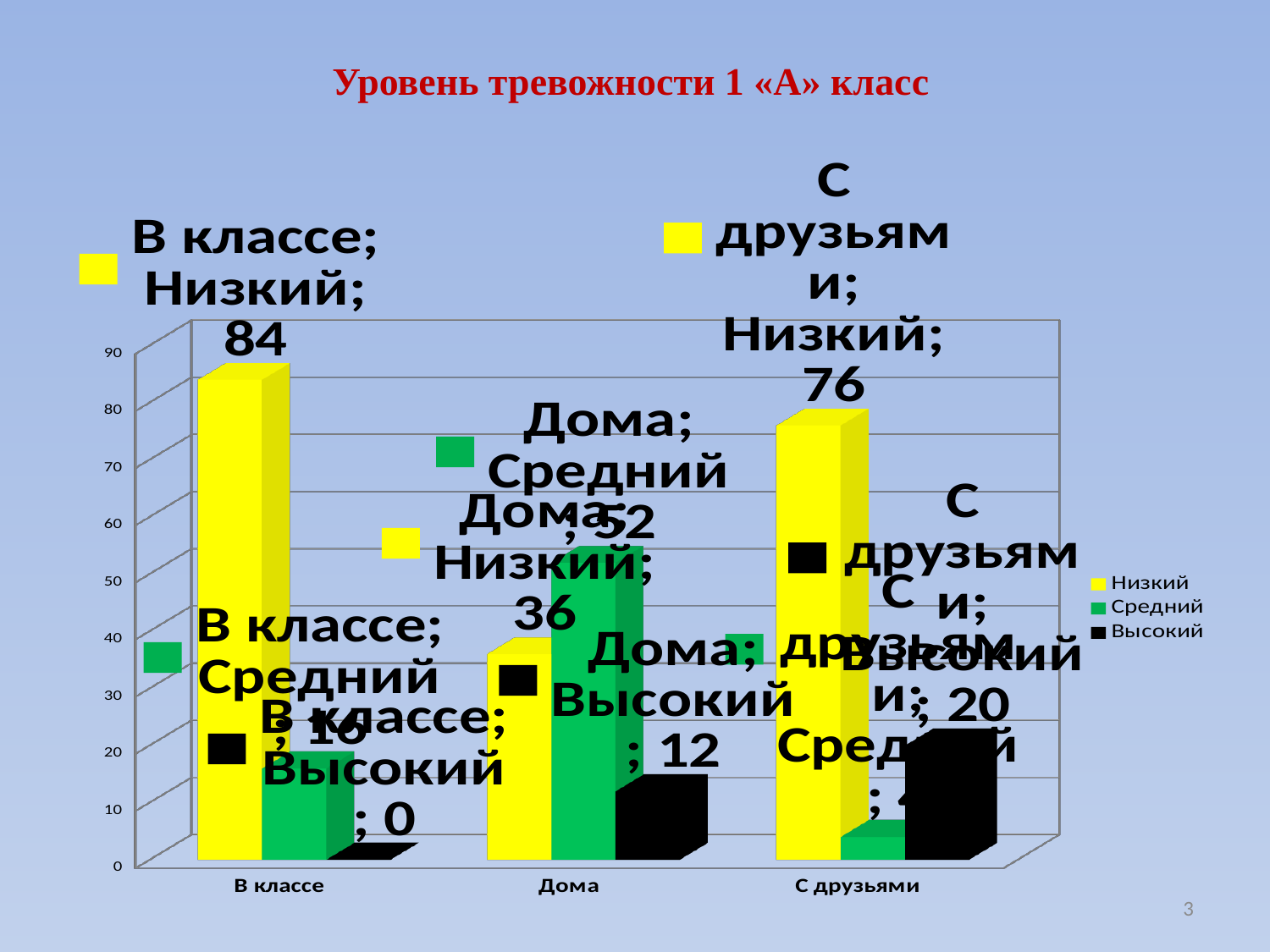

# Уровень тревожности 1 «А» класс

[unsupported chart]

3